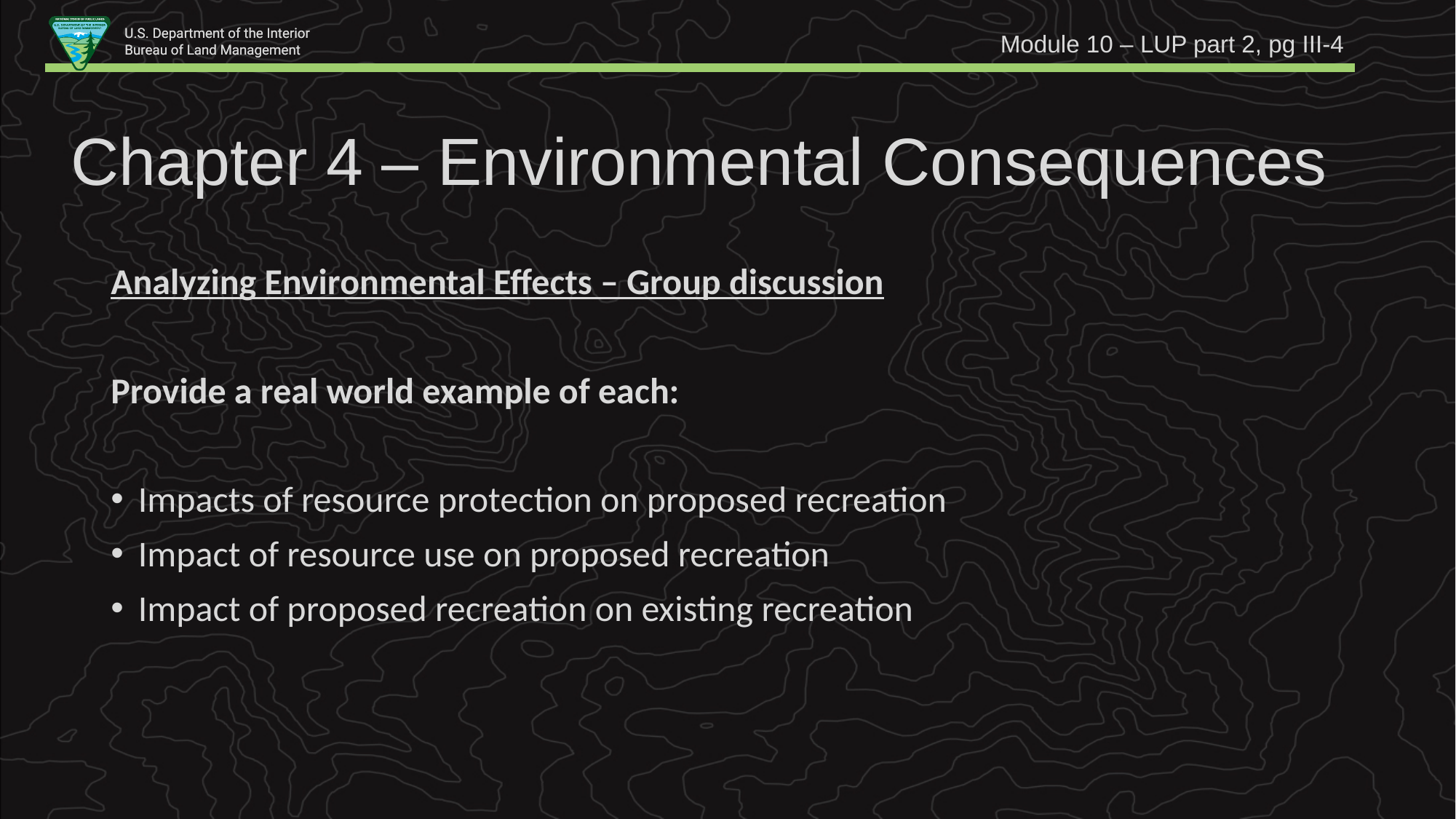

Module 10 – LUP part 2, pg III-4
Chapter 4 – Environmental Consequences

Analyzing Environmental Effects – Group discussion

Provide a real world example of each:

Impacts of resource protection on proposed recreation
Impact of resource use on proposed recreation
Impact of proposed recreation on existing recreation